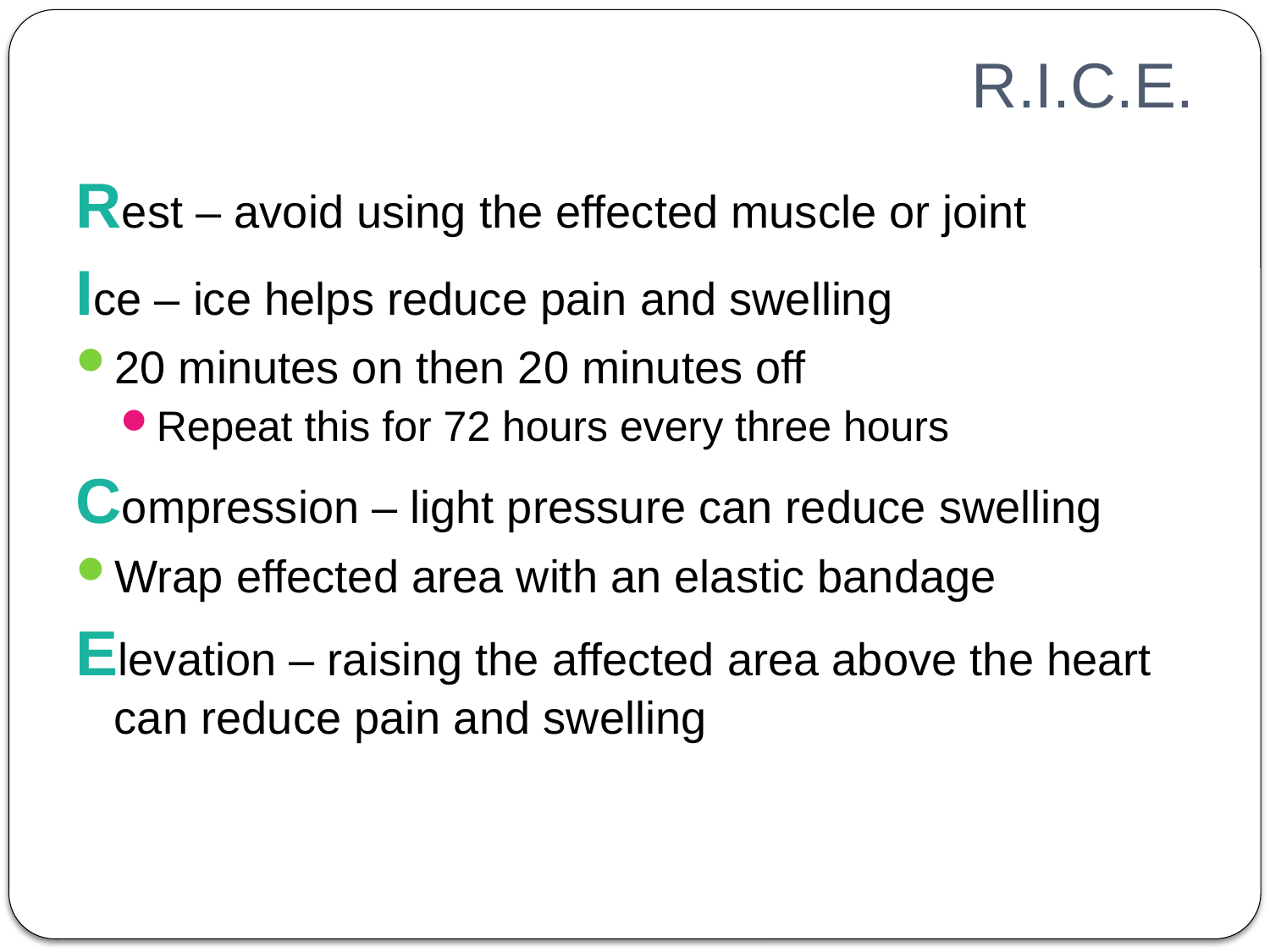

# R.I.C.E.
Rest – avoid using the effected muscle or joint
Ice – ice helps reduce pain and swelling
20 minutes on then 20 minutes off
Repeat this for 72 hours every three hours
Compression – light pressure can reduce swelling
Wrap effected area with an elastic bandage
Elevation – raising the affected area above the heart can reduce pain and swelling